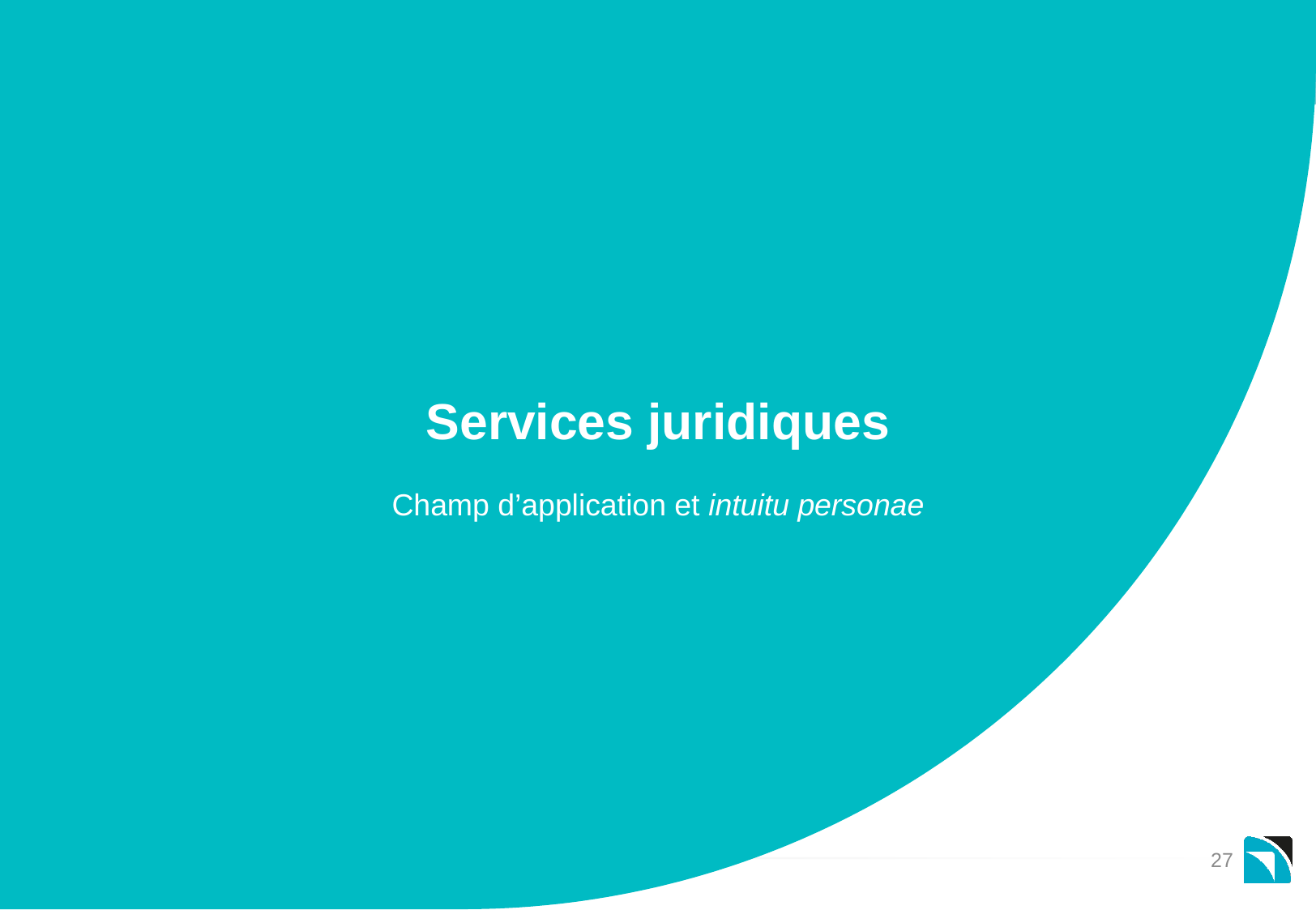

# Services juridiques
Champ d’application et intuitu personae
27